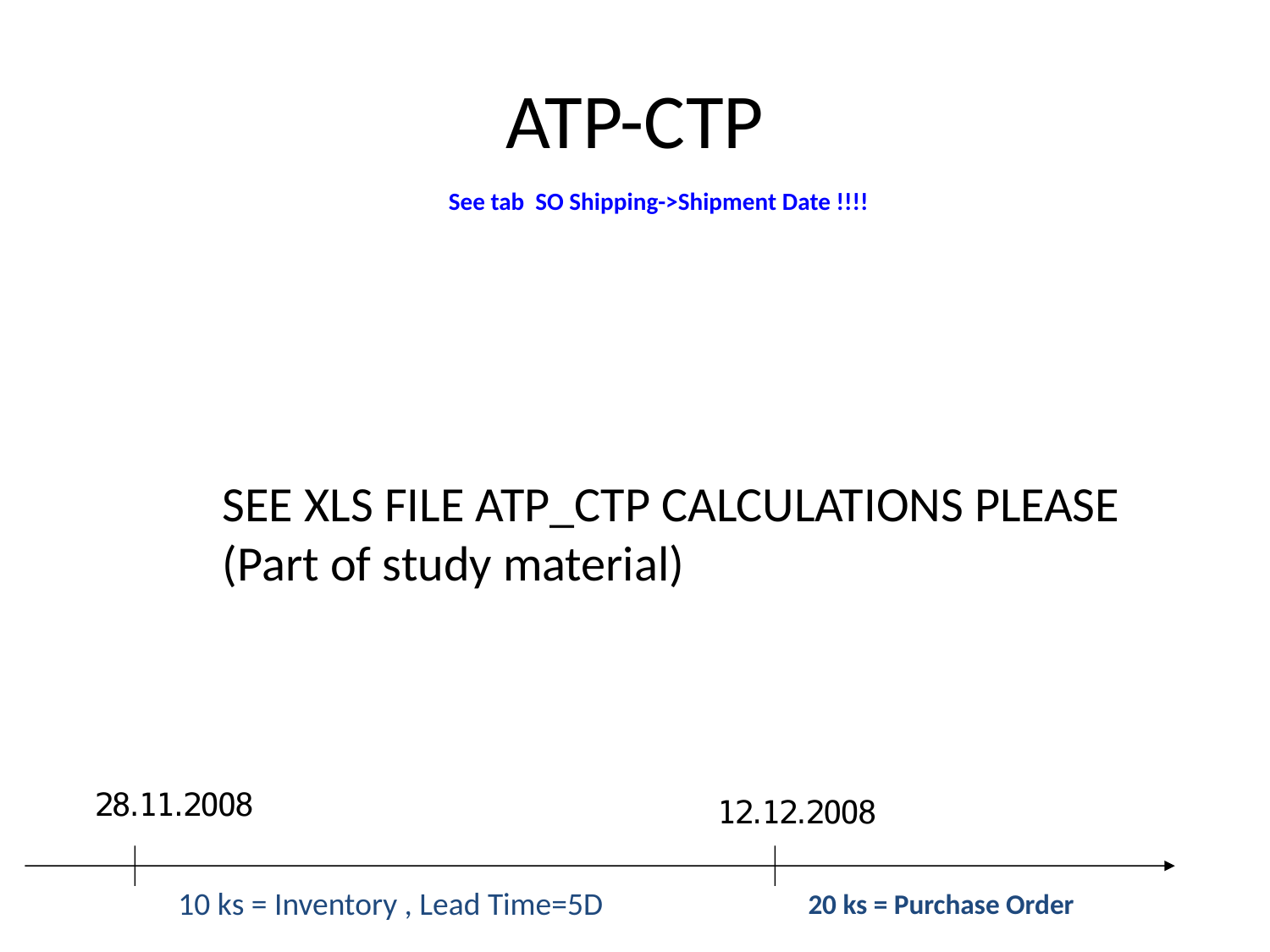

# ATP-CTP
 See tab  SO Shipping->Shipment Date !!!!
SEE XLS FILE ATP_CTP CALCULATIONS PLEASE
(Part of study material)
28.11.2008
12.12.2008

 20 ks = Purchase Order
 10 ks = Inventory , Lead Time=5D